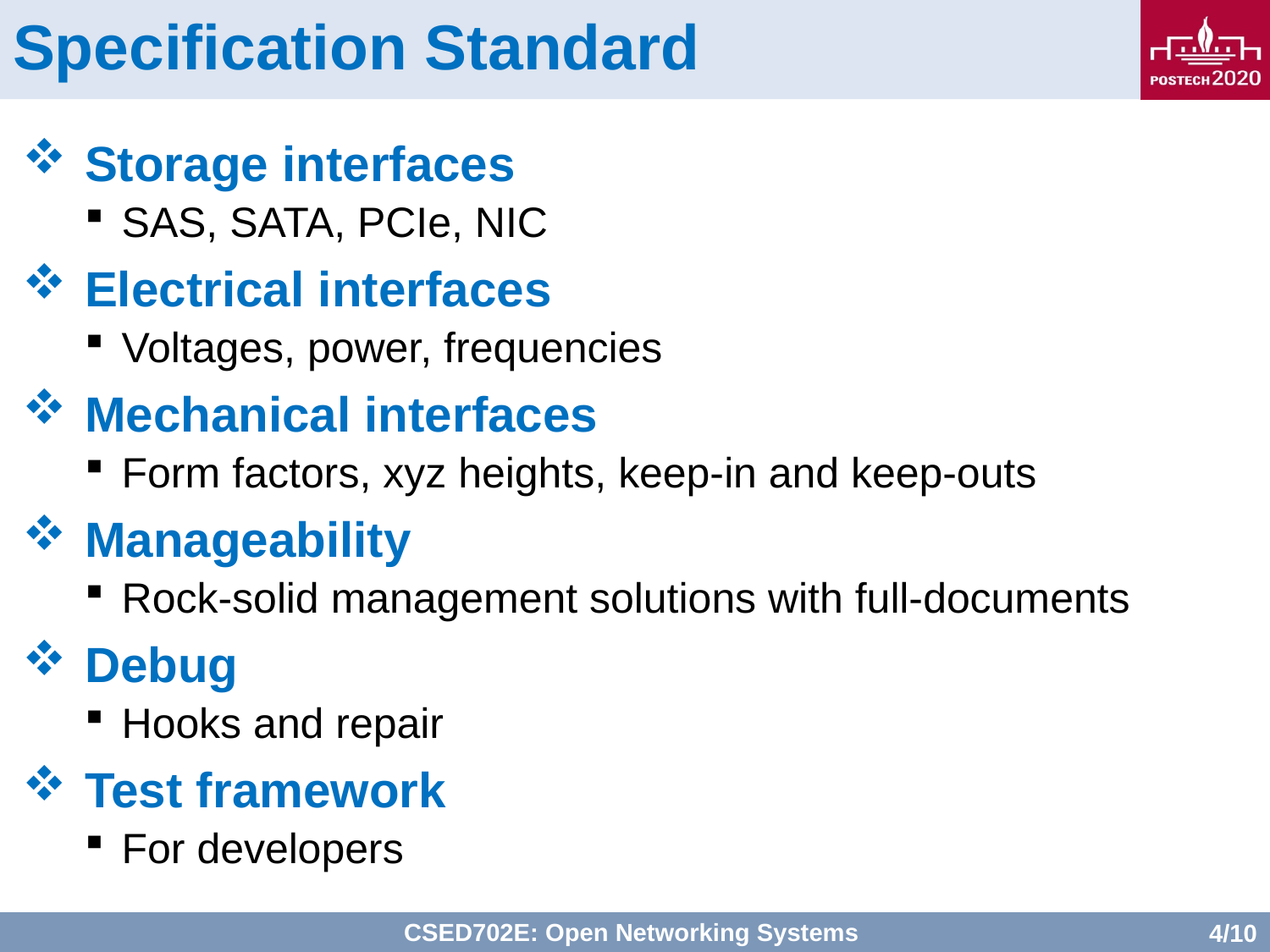

# Specification Standard
Storage interfaces
SAS, SATA, PCIe, NIC
Electrical interfaces
Voltages, power, frequencies
Mechanical interfaces
Form factors, xyz heights, keep-in and keep-outs
Manageability
Rock-solid management solutions with full-documents
Debug
Hooks and repair
Test framework
For developers